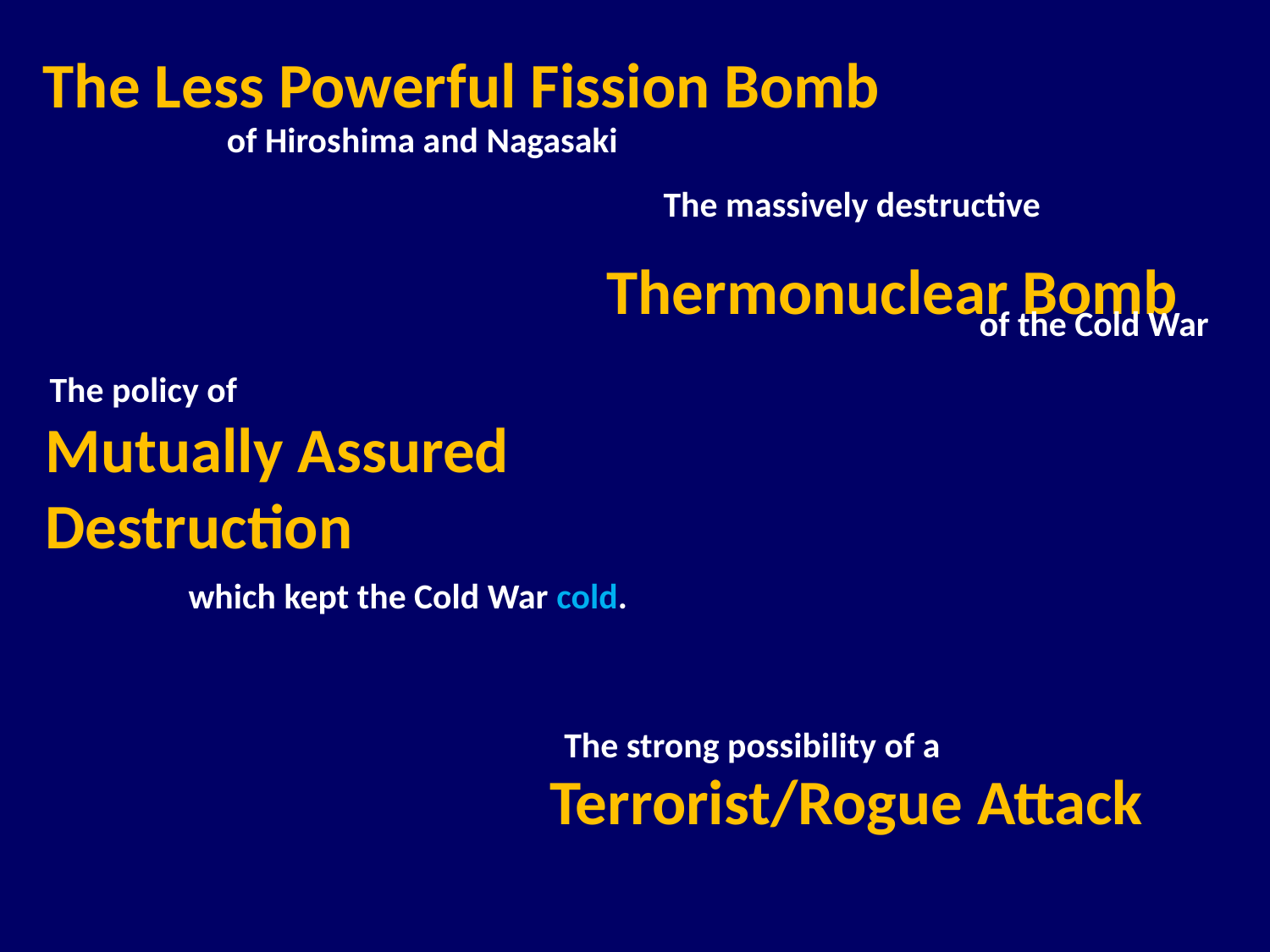

The Less Powerful Fission Bomb
of Hiroshima and Nagasaki
The massively destructive
Thermonuclear Bomb
of the Cold War
The policy of
Mutually Assured Destruction
which kept the Cold War cold.
The strong possibility of a
Terrorist/Rogue Attack